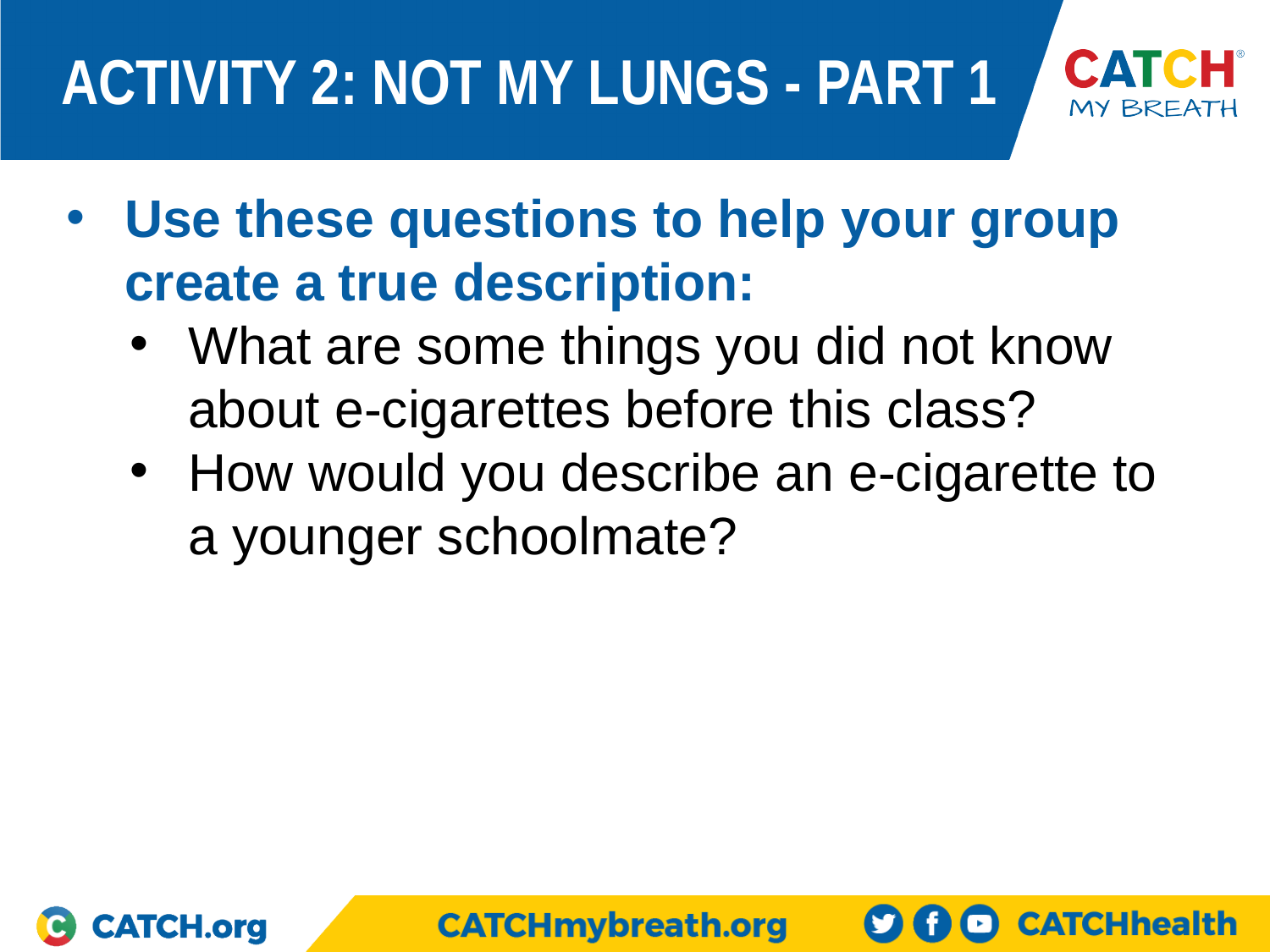

# ACTIVITY 2: NOT MY LUNGS - PART 1
Use these questions to help your group create a true description:
What are some things you did not know about e-cigarettes before this class?
How would you describe an e-cigarette to a younger schoolmate?